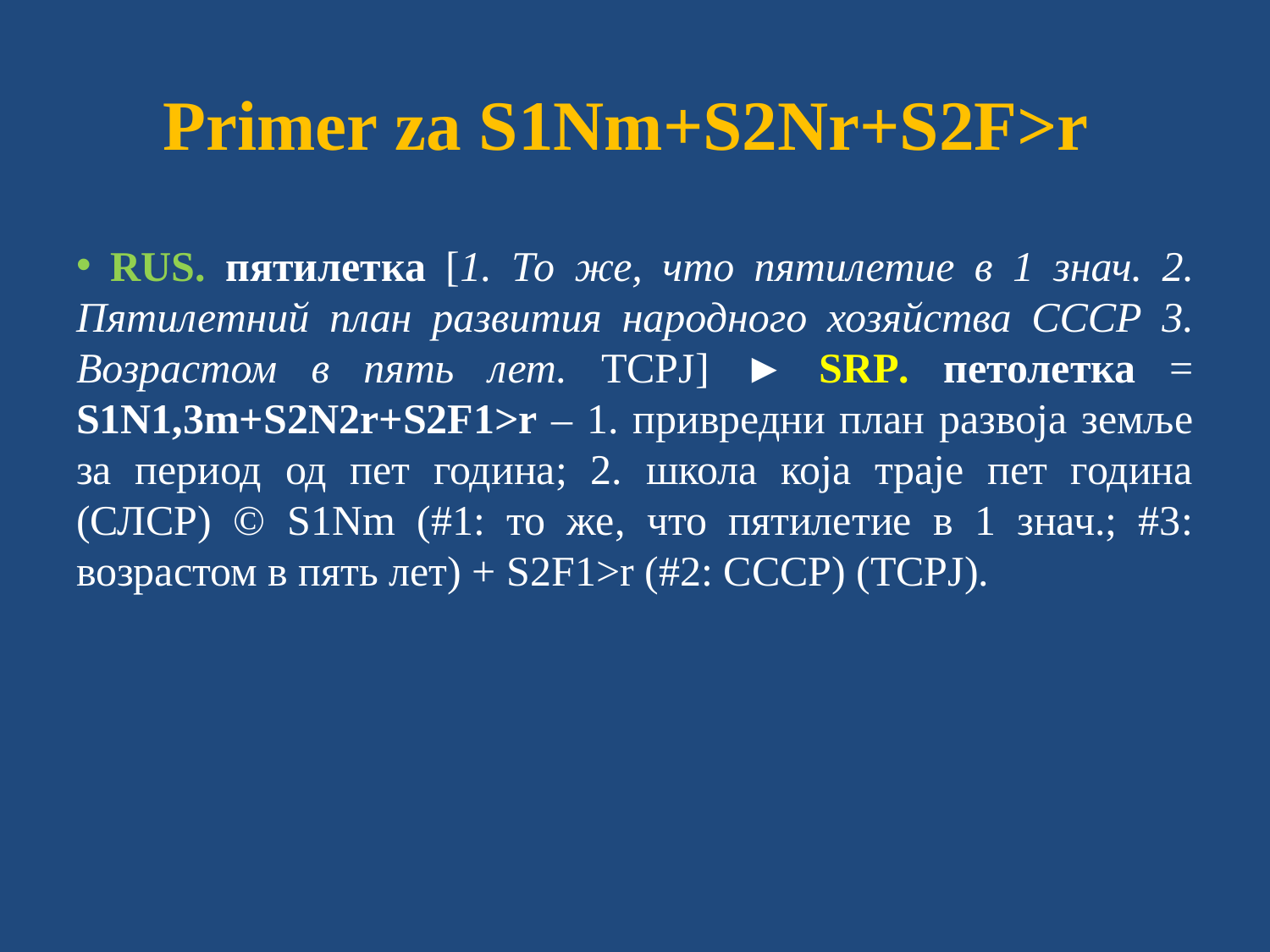

# Primer za S1Nm+S2Nr+S2F>r
 RUS. пятилетка [1. То же, что пятилетие в 1 знач. 2. Пятилетний план развития народного хозяйства СССР 3. Возрастом в пять лет. ТСРЈ] ► SRP. петолетка = S1N1,3m+S2N2r+S2F1>r – 1. привредни план развоја земље за период од пет година; 2. школа која траје пет година (СЛСР) © S1Nm (#1: то же, что пятилетие в 1 знач.; #3: возрастом в пять лет) + S2F1>r (#2: СССР) (ТСРЈ).